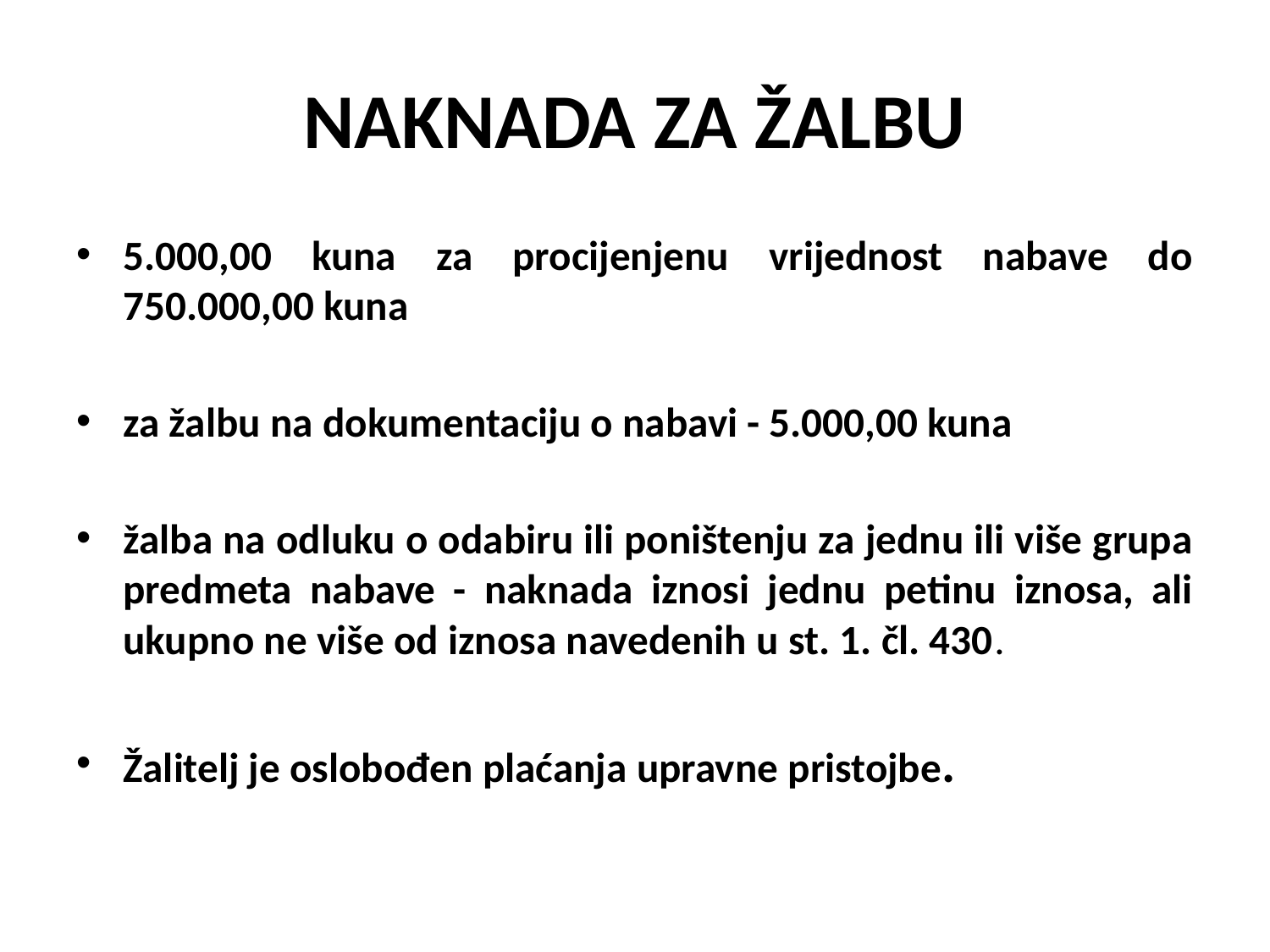

# NAKNADA ZA ŽALBU
5.000,00 kuna za procijenjenu vrijednost nabave do 750.000,00 kuna

za žalbu na dokumentaciju o nabavi - 5.000,00 kuna

žalba na odluku o odabiru ili poništenju za jednu ili više grupa predmeta nabave - naknada iznosi jednu petinu iznosa, ali ukupno ne više od iznosa navedenih u st. 1. čl. 430.

Žalitelj je oslobođen plaćanja upravne pristojbe.